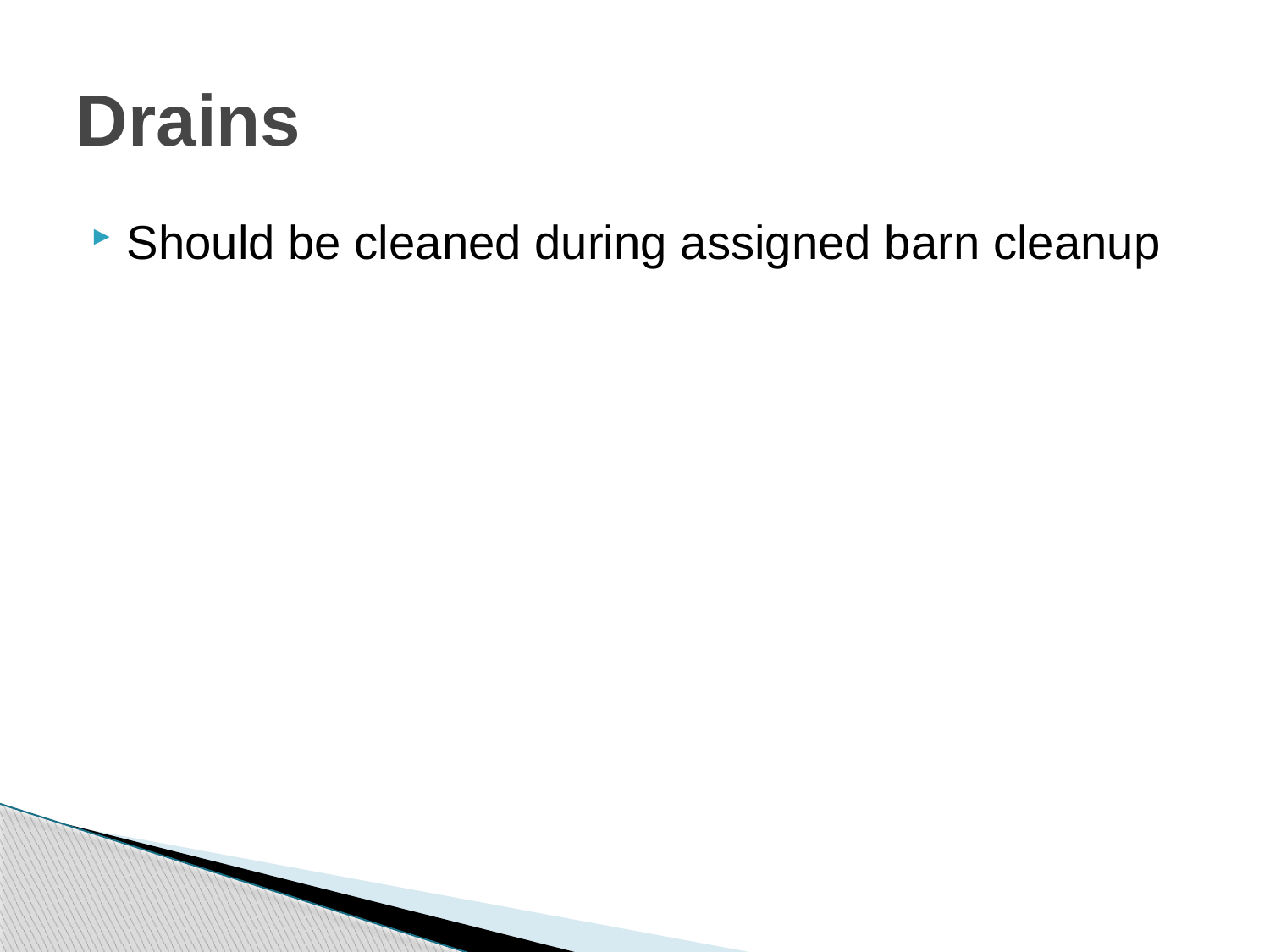

# Drains
Should be cleaned during assigned barn cleanup